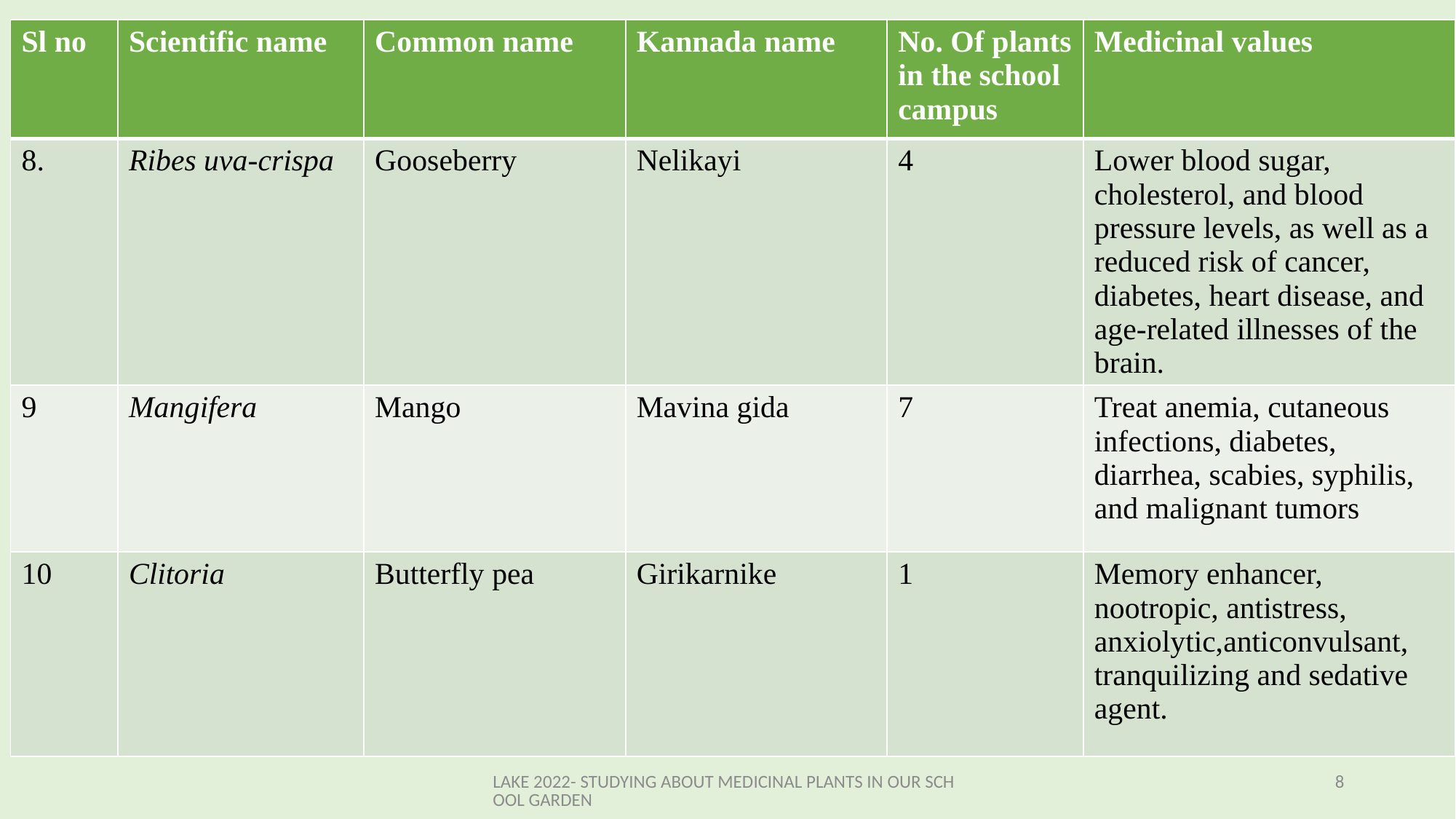

| Sl no | Scientific name | Common name | Kannada name | No. Of plants in the school campus | Medicinal values |
| --- | --- | --- | --- | --- | --- |
| 8. | Ribes uva-crispa | Gooseberry | Nelikayi | 4 | Lower blood sugar, cholesterol, and blood pressure levels, as well as a reduced risk of cancer, diabetes, heart disease, and age-related illnesses of the brain. |
| 9 | Mangifera | Mango | Mavina gida | 7 | Treat anemia, cutaneous infections, diabetes, diarrhea, scabies, syphilis, and malignant tumors |
| 10 | Clitoria | Butterfly pea | Girikarnike | 1 | Memory enhancer, nootropic, antistress, anxiolytic,anticonvulsant, tranquilizing and sedative agent. |
LAKE 2022- STUDYING ABOUT MEDICINAL PLANTS IN OUR SCHOOL GARDEN
8